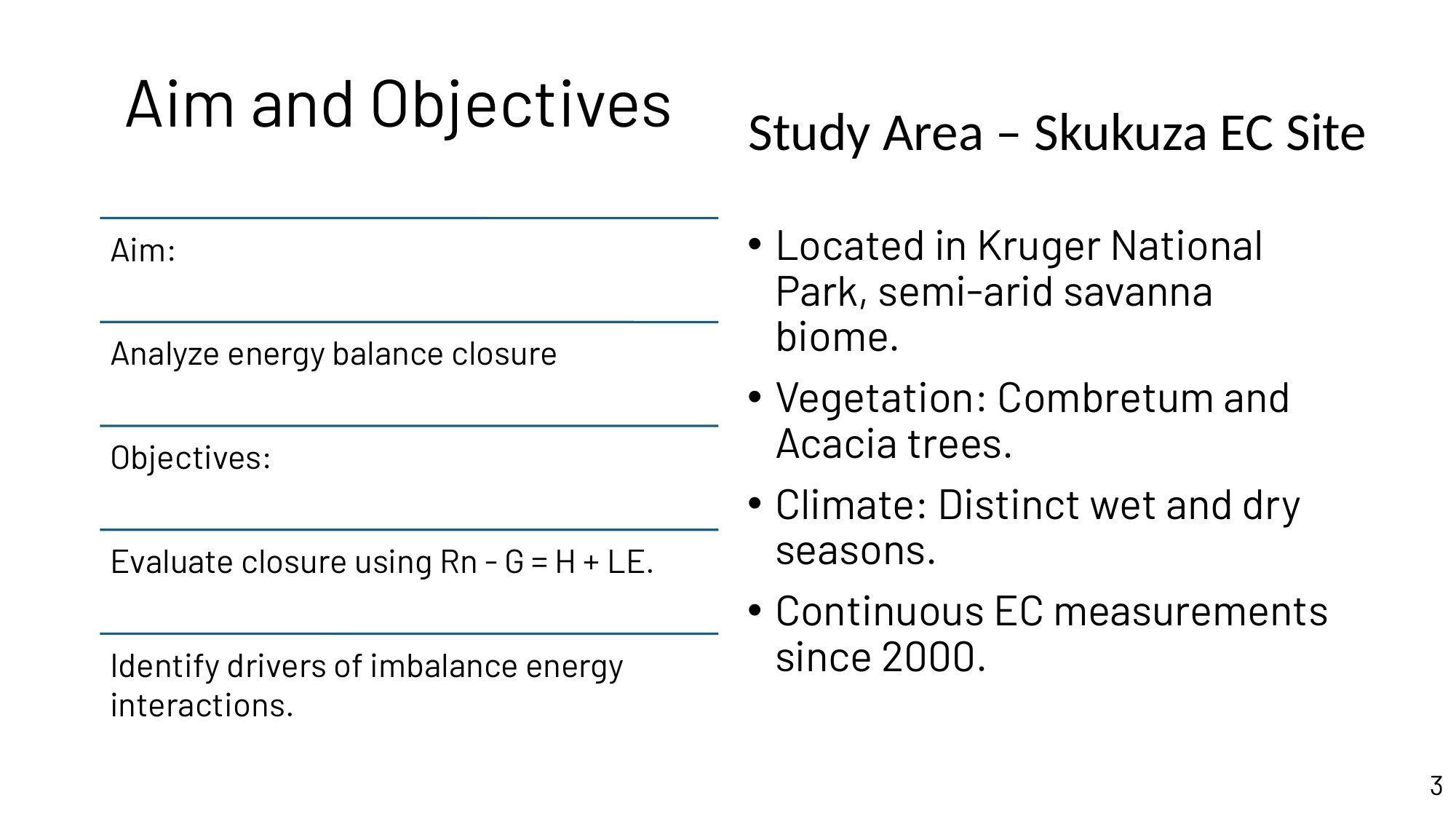

# Aim and Objectives
Study Area – Skukuza EC Site
Aim:
Analyze energy balance closure
Objectives:
Evaluate closure using Rn - G = H + LE.
Identify drivers of imbalance energy interactions.
Located in Kruger National Park, semi-arid savanna biome.
Vegetation: Combretum and Acacia trees.
Climate: Distinct wet and dry seasons.
Continuous EC measurements since 2000.

3